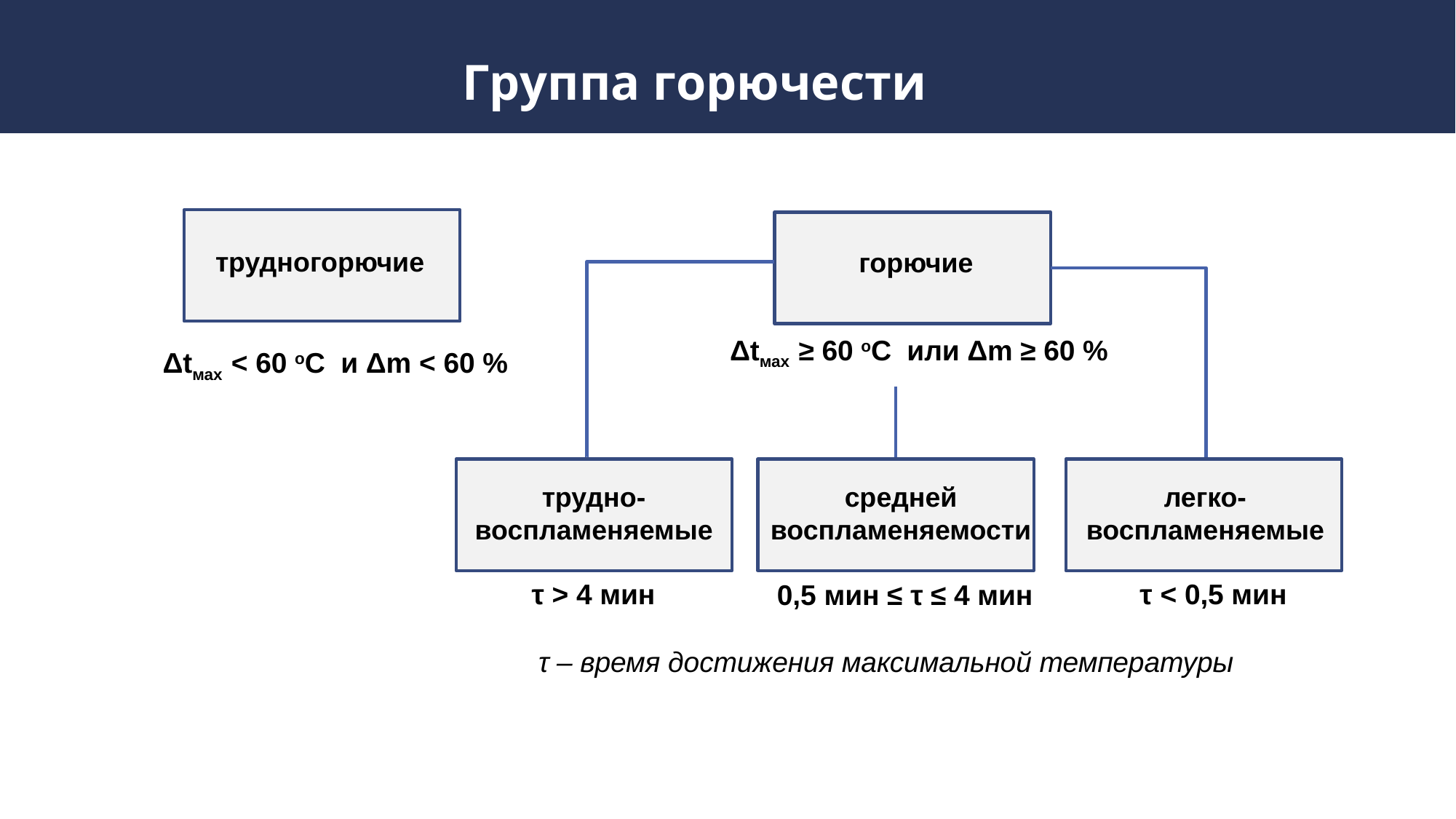

Группа горючести

трудногорючие
горючие
Δtмах  ≥ 60 оС  или Δm ≥ 60 %
Δtмах  < 60 оС  и Δm < 60 %

трудно-воспламеняемые
средней воспламеняемости
легко-воспламеняемые
τ < 0,5 мин
τ > 4 мин
0,5 мин ≤ τ ≤ 4 мин
τ – время достижения максимальной температуры